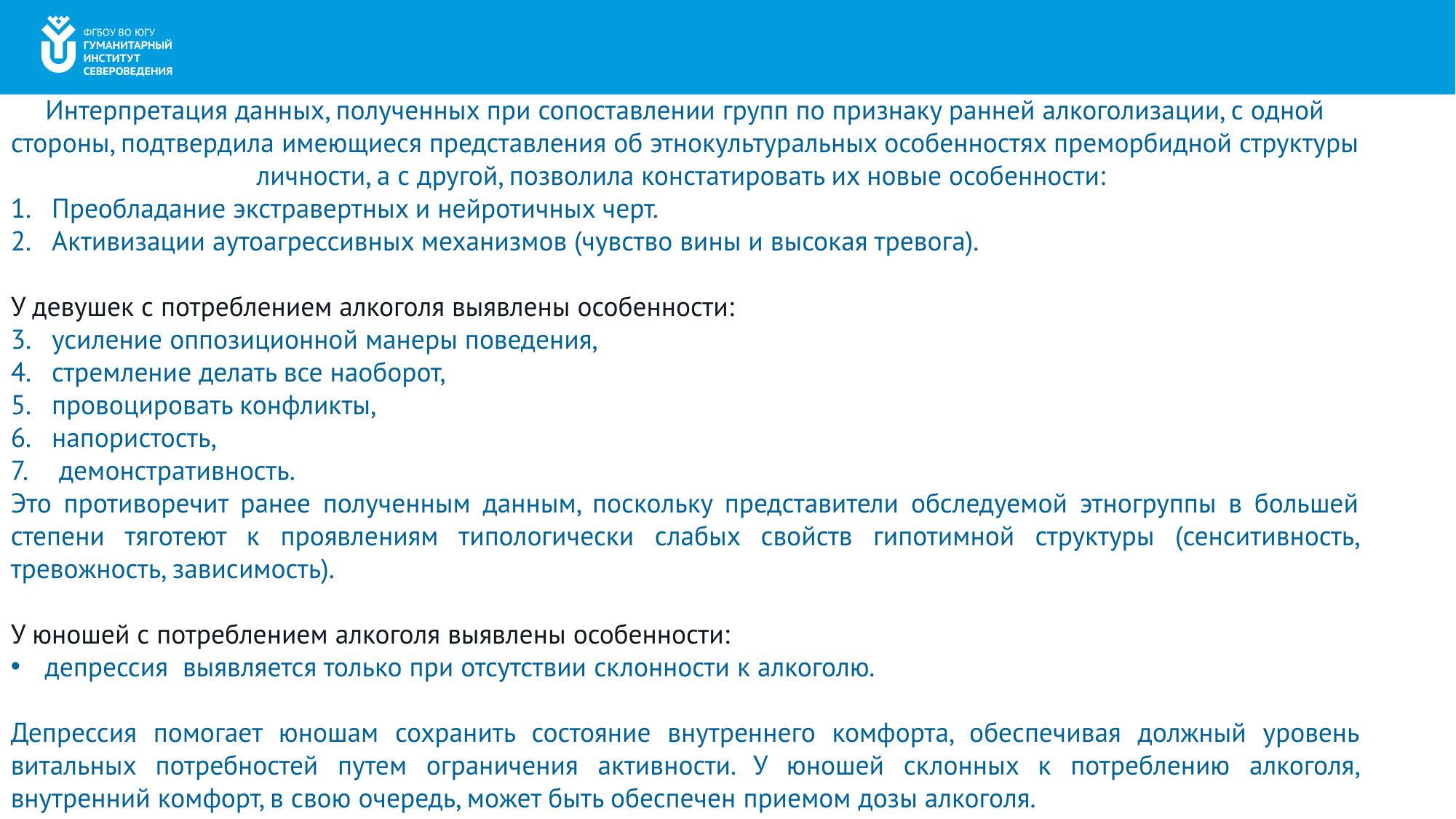

Интерпретация данных, полученных при сопоставлении групп по признаку ранней алкоголизации, с одной стороны, подтвердила имеющиеся представления об этнокультуральных особенностях преморбидной структуры личности, а с другой, позволила констатировать их новые особенности:
Преобладание экстравертных и нейротичных черт.
Активизации аутоагрессивных механизмов (чувство вины и высокая тревога).

У девушек с потреблением алкоголя выявлены особенности:
усиление оппозиционной манеры поведения,
стремление делать все наоборот,
провоцировать конфликты,
напористость,
 демонстративность.
Это противоречит ранее полученным данным, поскольку представители обследуемой этногруппы в большей степени тяготеют к проявлениям типологически слабых свойств гипотимной структуры (сенситивность, тревожность, зависимость).

У юношей с потреблением алкоголя выявлены особенности:
депрессия  выявляется только при отсутствии склонности к алкоголю.

Депрессия помогает юношам сохранить состояние внутреннего комфорта, обеспечивая должный уровень витальных потребностей путем ограничения активности. У юношей склонных к потреблению алкоголя, внутренний комфорт, в свою очередь, может быть обеспечен приемом дозы алкоголя.